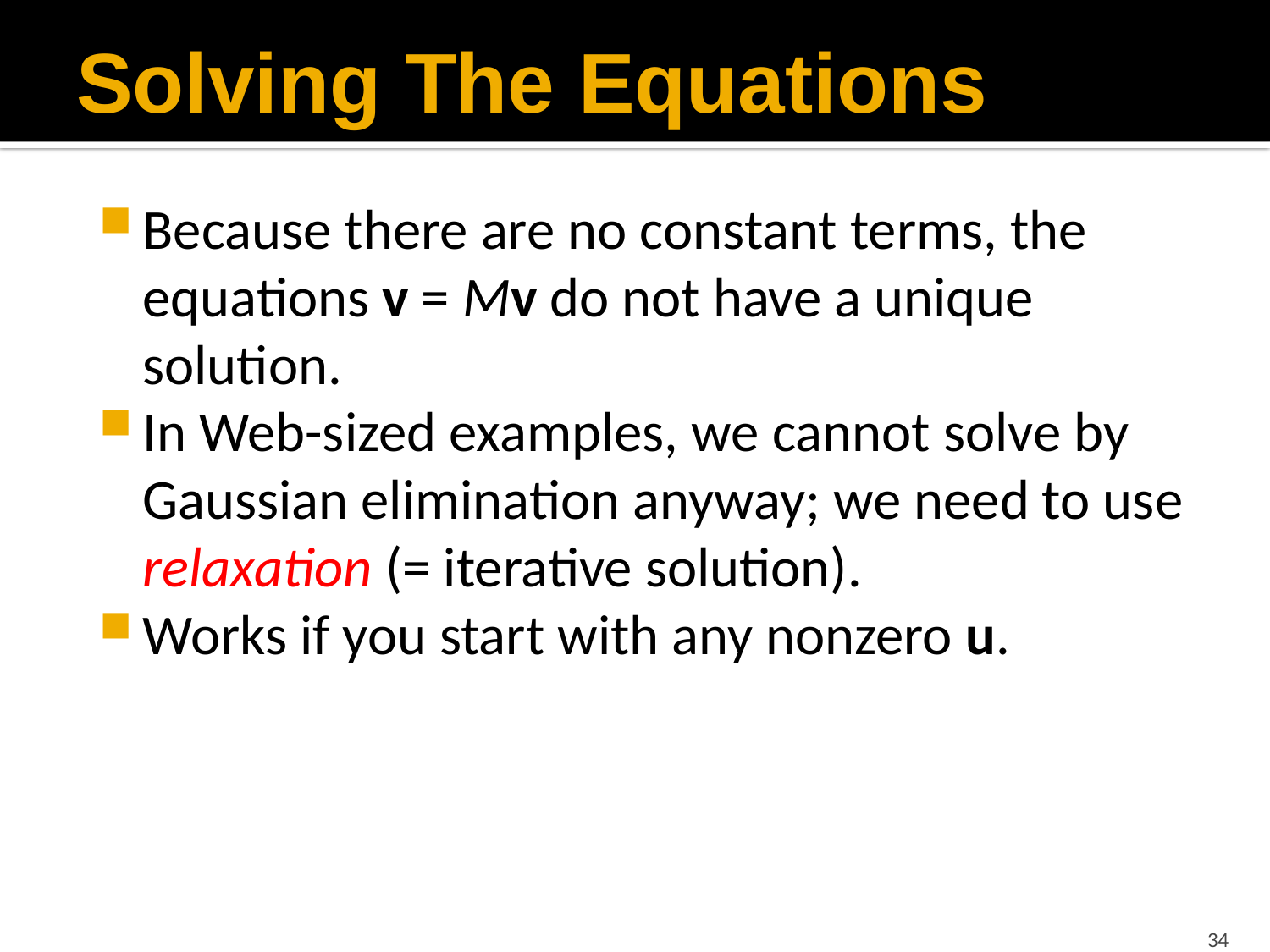

# Solving The Equations
Because there are no constant terms, the equations v = Mv do not have a unique solution.
In Web-sized examples, we cannot solve by Gaussian elimination anyway; we need to use relaxation (= iterative solution).
Works if you start with any nonzero u.
34